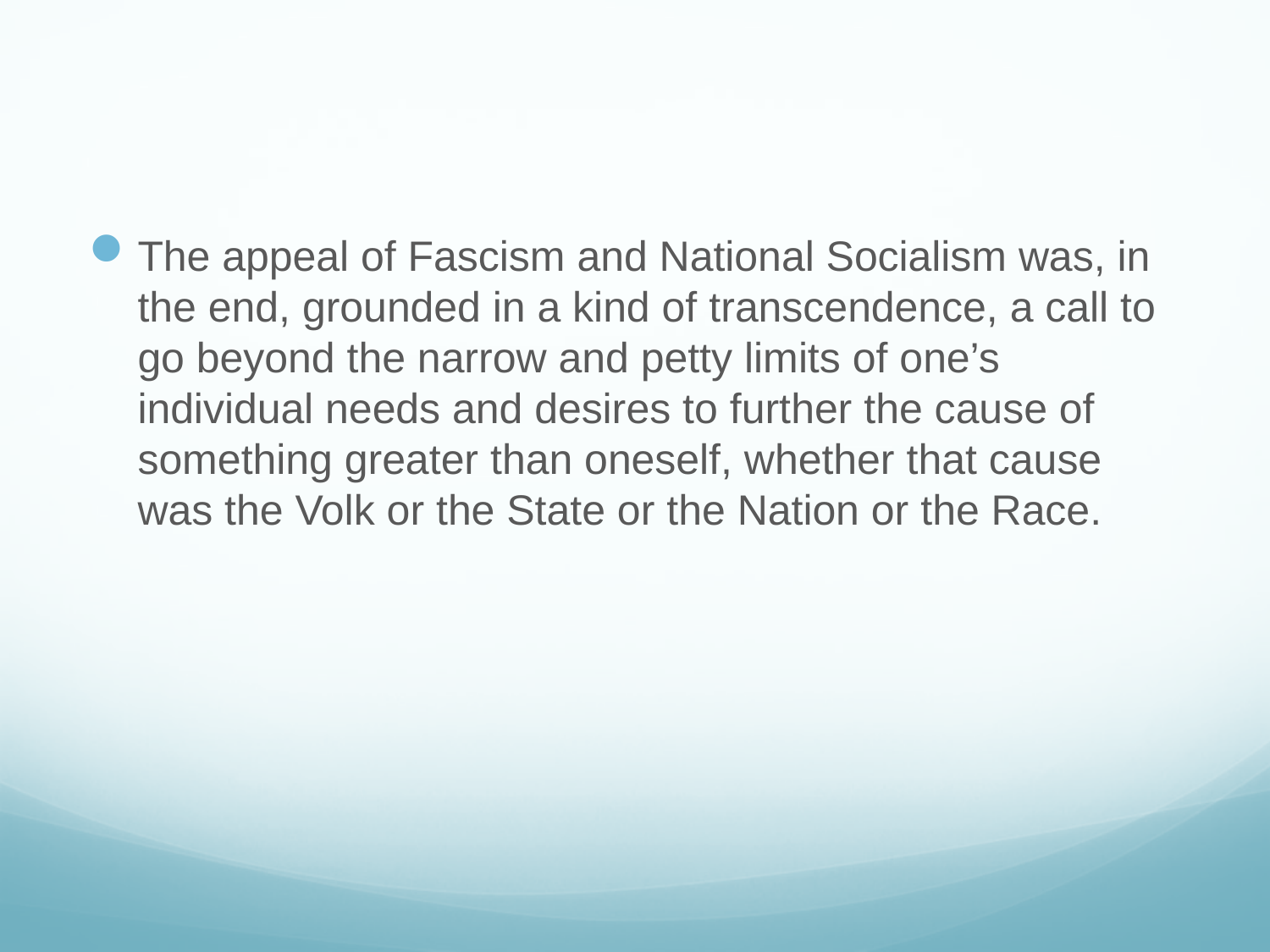

#
The appeal of Fascism and National Socialism was, in the end, grounded in a kind of transcendence, a call to go beyond the narrow and petty limits of one’s individual needs and desires to further the cause of something greater than oneself, whether that cause was the Volk or the State or the Nation or the Race.